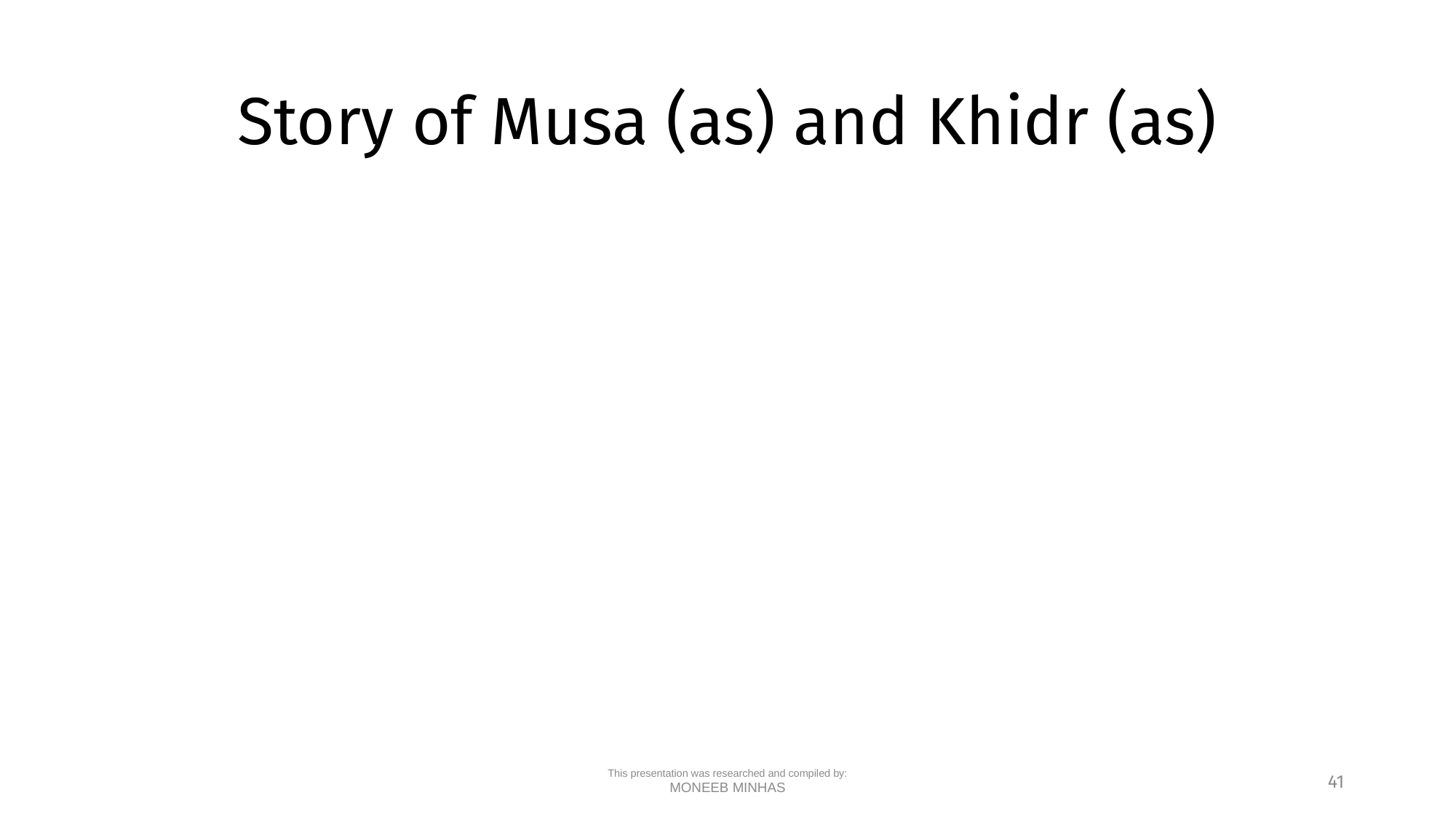

# Story of Musa (as) and Khidr (as)

This presentation was researched and compiled by:
MONEEB MINHAS
41